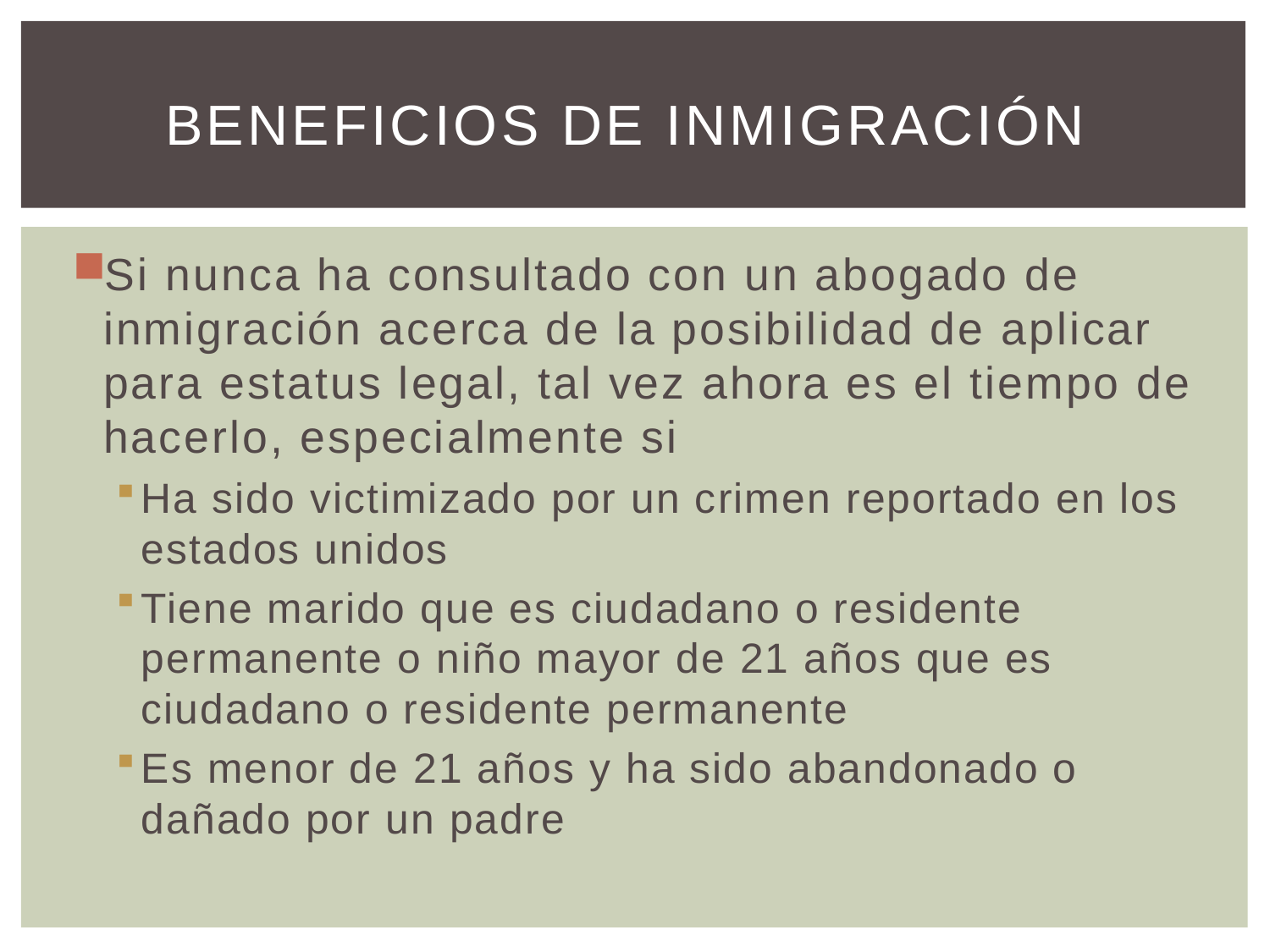

# BENEFICIOS DE Inmigración
Si nunca ha consultado con un abogado de inmigración acerca de la posibilidad de aplicar para estatus legal, tal vez ahora es el tiempo de hacerlo, especialmente si
Ha sido victimizado por un crimen reportado en los estados unidos
Tiene marido que es ciudadano o residente permanente o niño mayor de 21 años que es ciudadano o residente permanente
Es menor de 21 años y ha sido abandonado o dañado por un padre